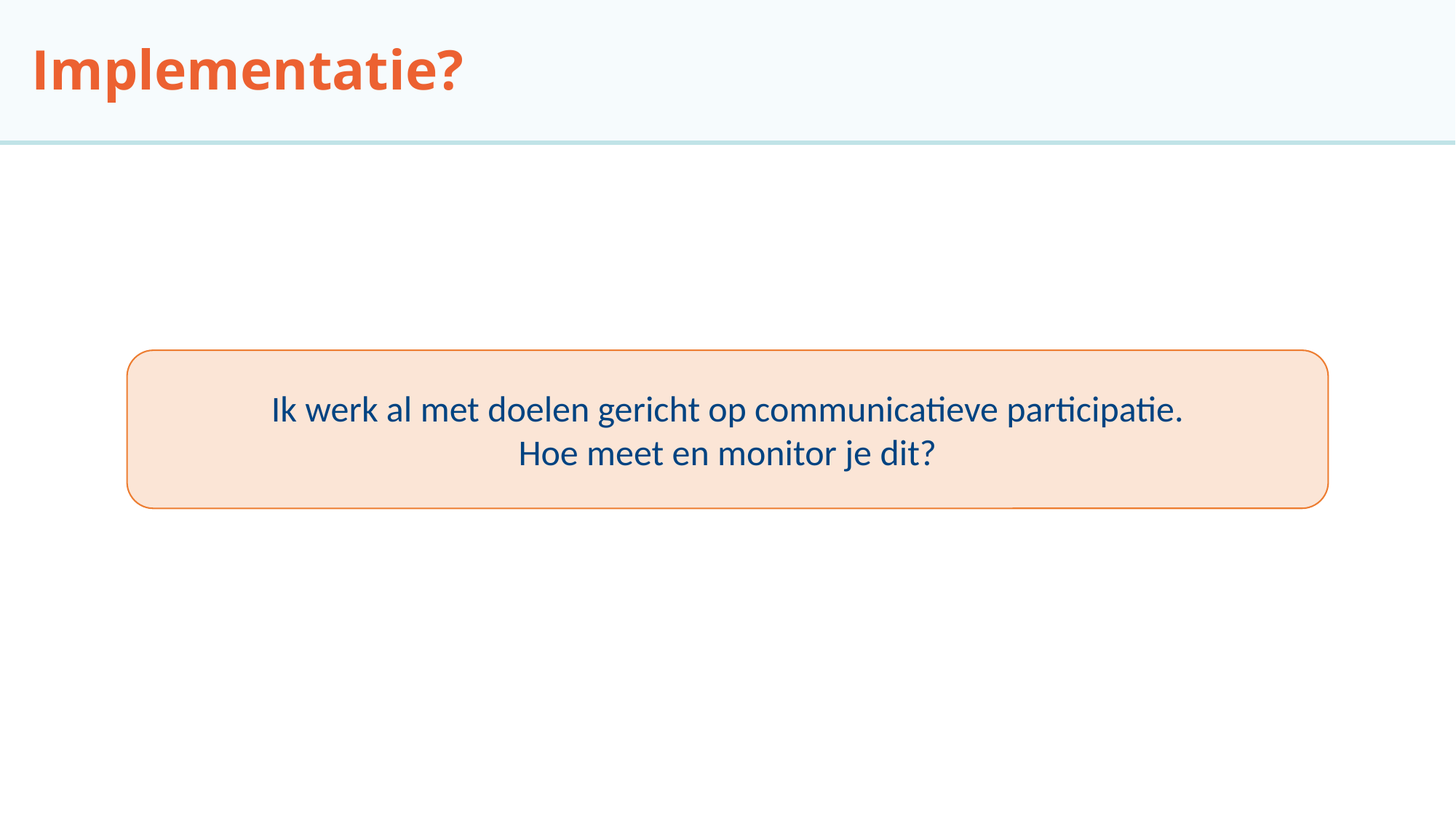

# Implementatie?
Ik werk al met doelen gericht op communicatieve participatie.
Hoe meet en monitor je dit?